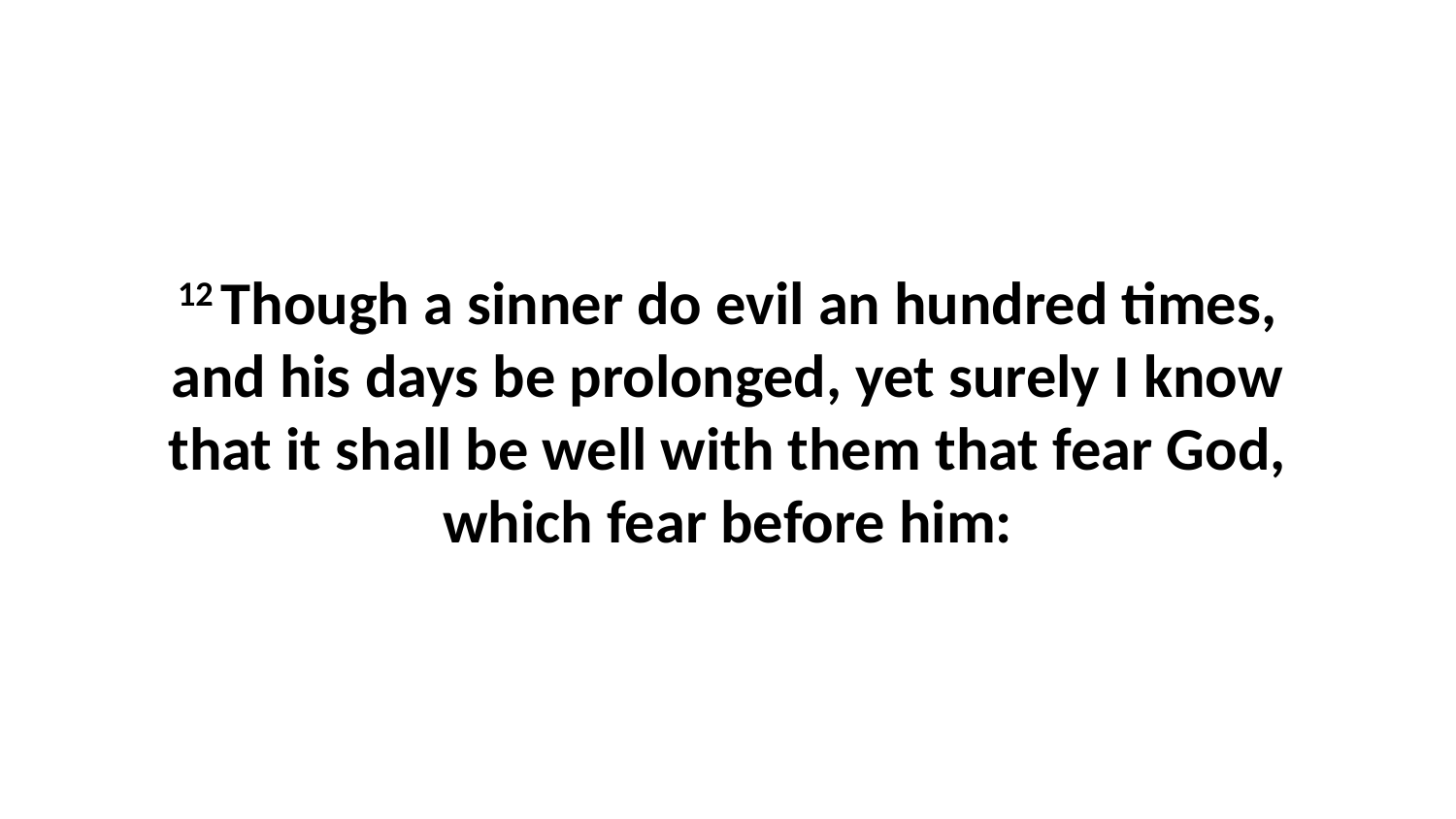

12 Though a sinner do evil an hundred times, and his days be prolonged, yet surely I know that it shall be well with them that fear God, which fear before him: